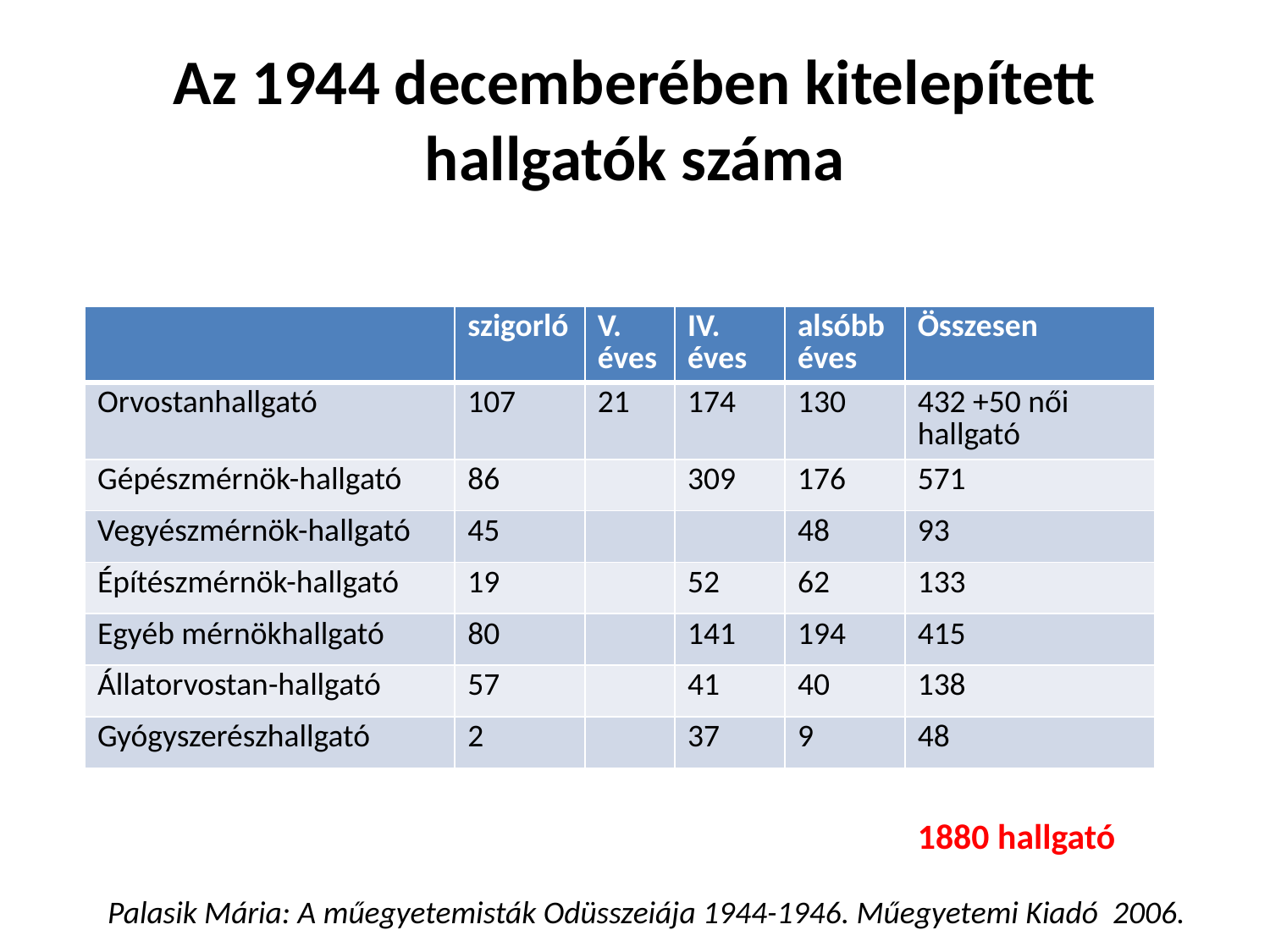

# Az 1944 decemberében kitelepített hallgatók száma
|  | szigorló | V. éves | IV. éves | alsóbb éves | Összesen |
| --- | --- | --- | --- | --- | --- |
| Orvostanhallgató | 107 | 21 | 174 | 130 | 432 +50 női hallgató |
| Gépészmérnök-hallgató | 86 |  | 309 | 176 | 571 |
| Vegyészmérnök-hallgató | 45 |  |  | 48 | 93 |
| Építészmérnök-hallgató | 19 |  | 52 | 62 | 133 |
| Egyéb mérnökhallgató | 80 |  | 141 | 194 | 415 |
| Állatorvostan-hallgató | 57 |  | 41 | 40 | 138 |
| Gyógyszerészhallgató | 2 |  | 37 | 9 | 48 |
1880 hallgató
Palasik Mária: A műegyetemisták Odüsszeiája 1944-1946. Műegyetemi Kiadó  2006.